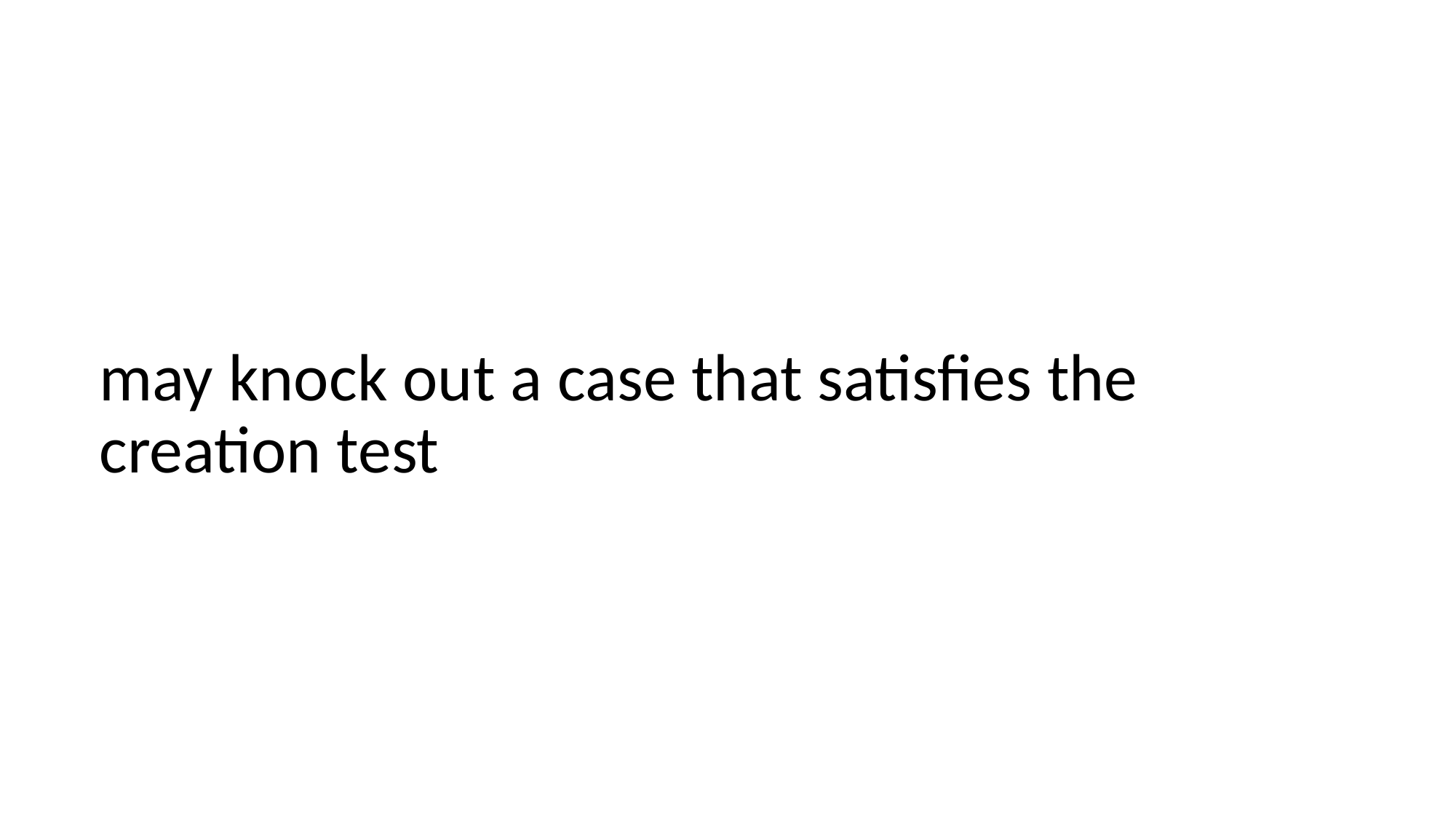

# may knock out a case that satisfies the creation test